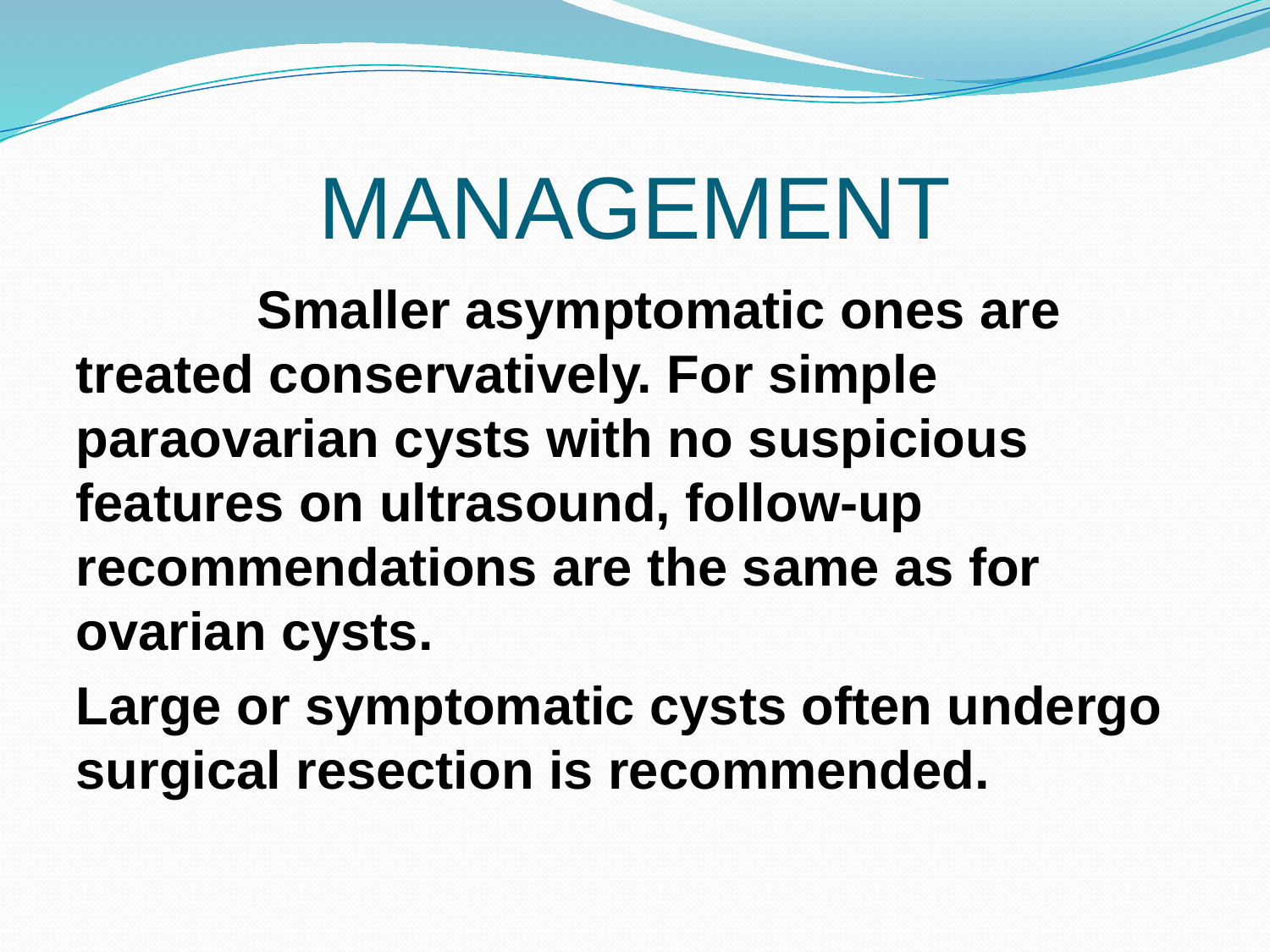

# MANAGEMENT
               Smaller asymptomatic ones are treated conservatively. For simple paraovarian cysts with no suspicious features on ultrasound, follow-up recommendations are the same as for ovarian cysts.
Large or symptomatic cysts often undergo surgical resection is recommended.